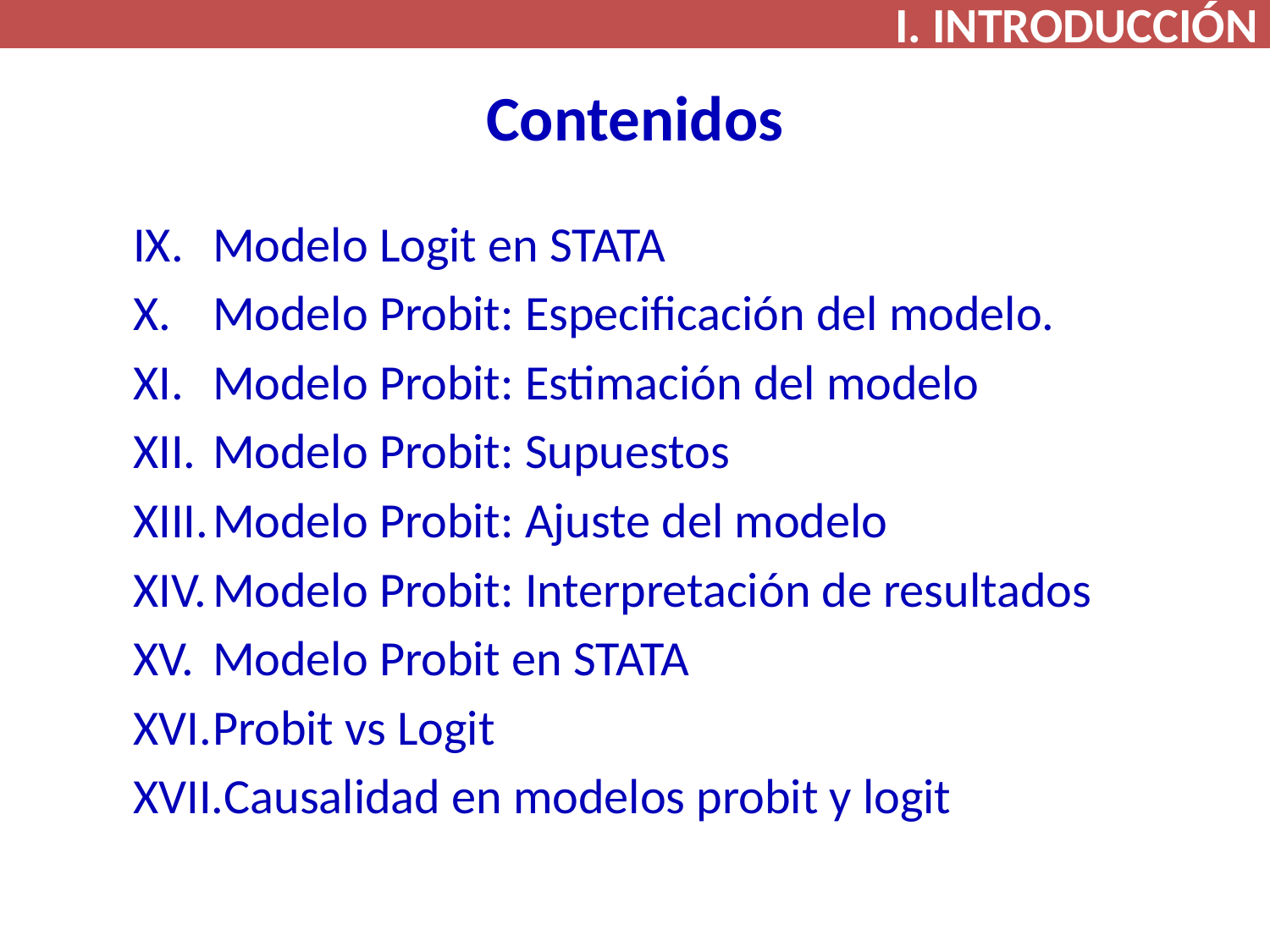

I. INTRODUCCIÓN
# Contenidos
Modelo Logit en STATA
Modelo Probit: Especificación del modelo.
Modelo Probit: Estimación del modelo
Modelo Probit: Supuestos
Modelo Probit: Ajuste del modelo
Modelo Probit: Interpretación de resultados
Modelo Probit en STATA
Probit vs Logit
Causalidad en modelos probit y logit